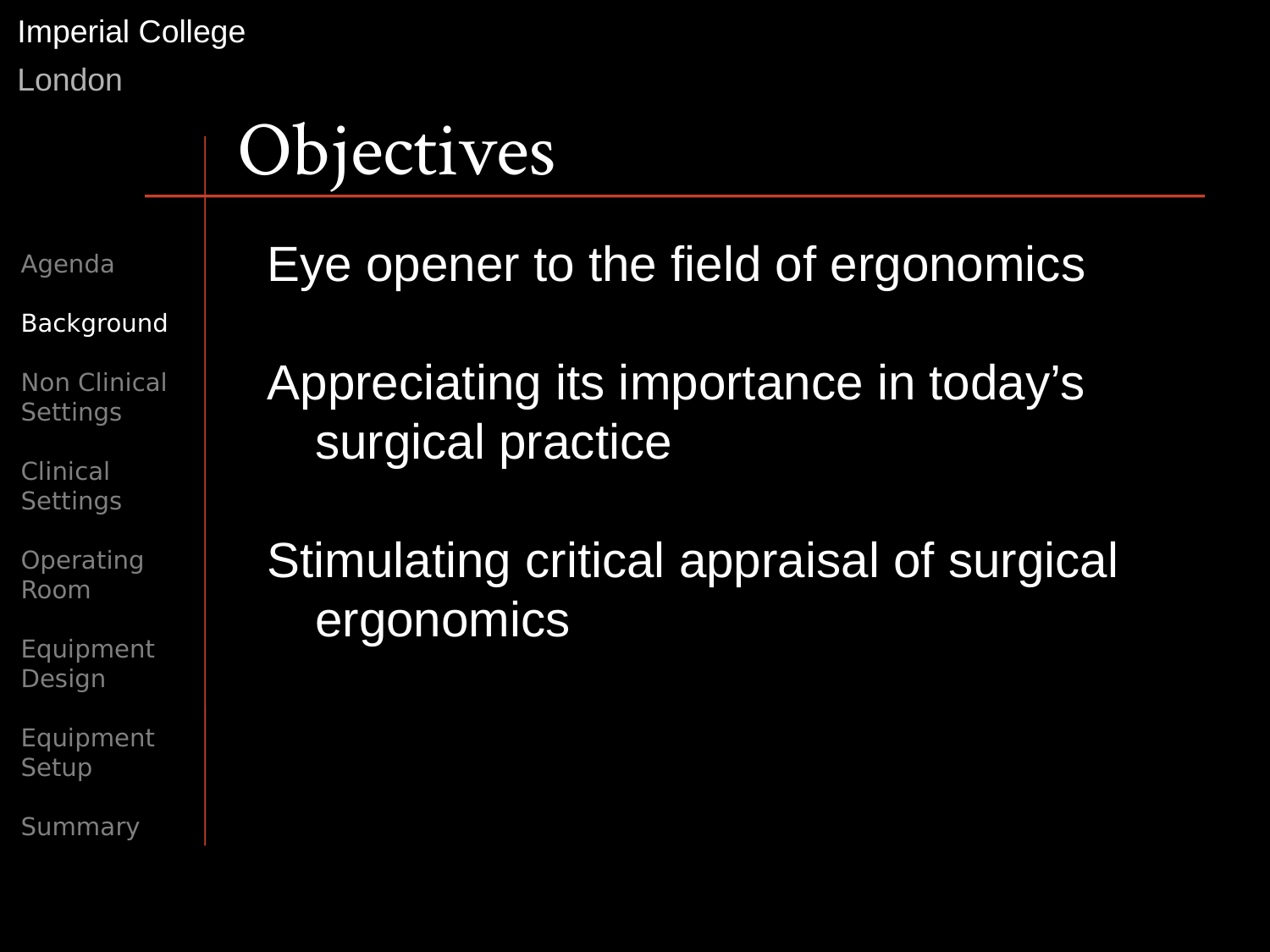

# Objectives
Eye opener to the field of ergonomics

Appreciating its importance in today’s surgical practice

Stimulating critical appraisal of surgical ergonomics
Agenda

Background

Non Clinical Settings

Clinical Settings

Operating Room

Equipment Design

Equipment Setup

Summary